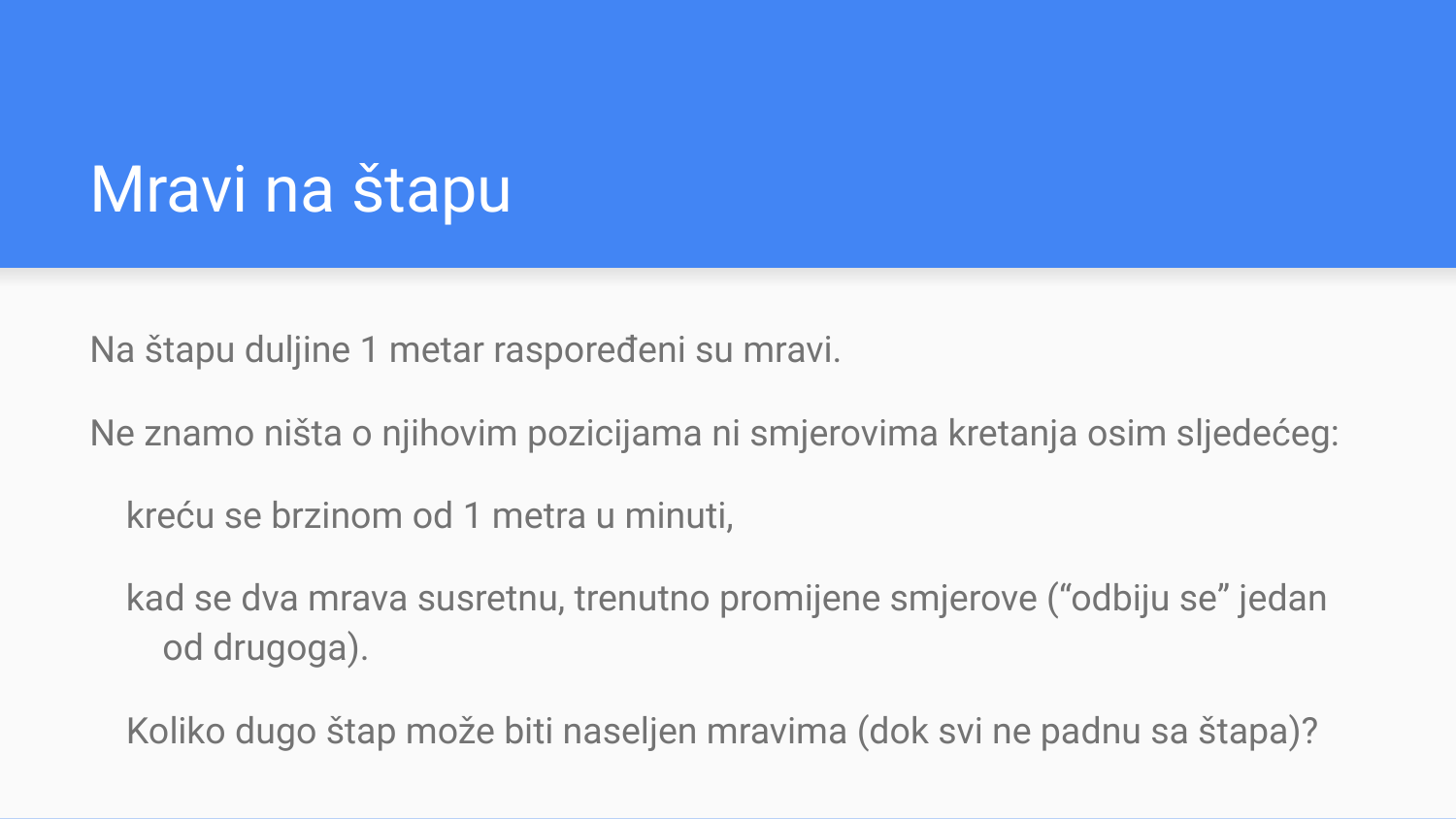

# Mravi na štapu
Na štapu duljine 1 metar raspoređeni su mravi.
Ne znamo ništa o njihovim pozicijama ni smjerovima kretanja osim sljedećeg:
kreću se brzinom od 1 metra u minuti,
kad se dva mrava susretnu, trenutno promijene smjerove (“odbiju se” jedan od drugoga).
Koliko dugo štap može biti naseljen mravima (dok svi ne padnu sa štapa)?